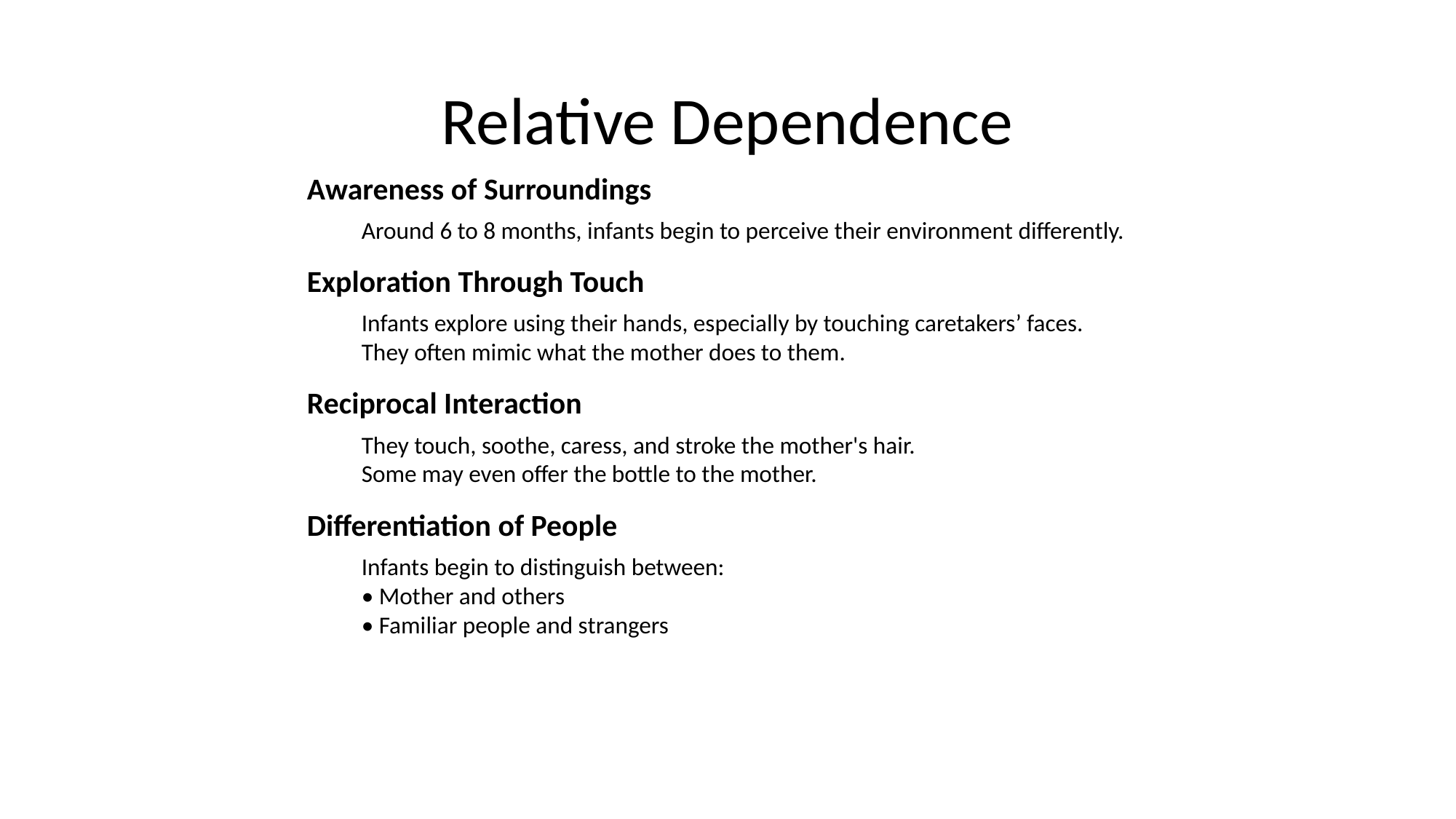

# Relative Dependence
Awareness of Surroundings
Around 6 to 8 months, infants begin to perceive their environment differently.
Exploration Through Touch
Infants explore using their hands, especially by touching caretakers’ faces.
They often mimic what the mother does to them.
Reciprocal Interaction
They touch, soothe, caress, and stroke the mother's hair.
Some may even offer the bottle to the mother.
Differentiation of People
Infants begin to distinguish between:
• Mother and others
• Familiar people and strangers